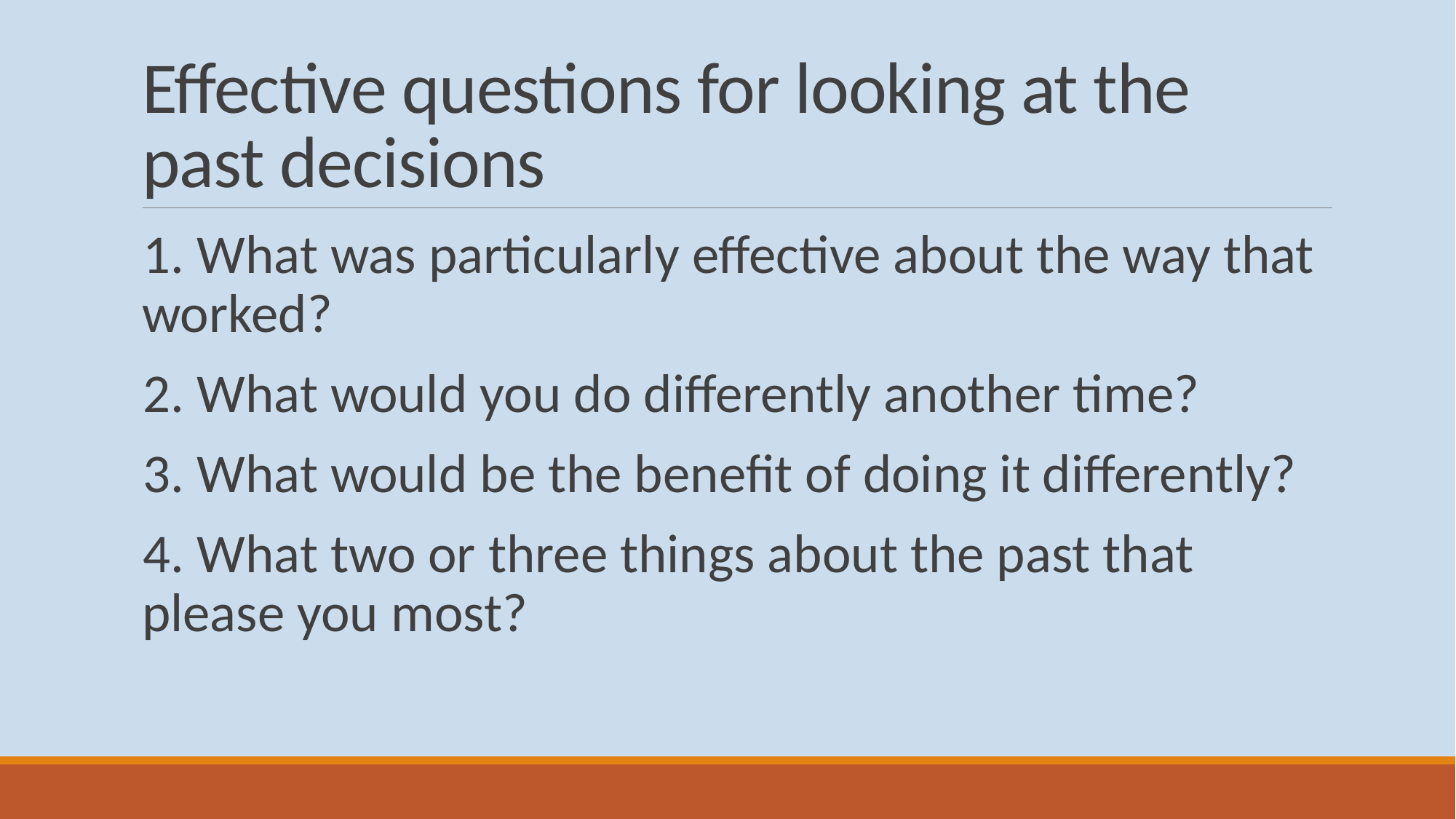

# Effective questions for looking at the past decisions
1. What was particularly effective about the way that worked?
2. What would you do differently another time?
3. What would be the benefit of doing it differently?
4. What two or three things about the past that please you most?